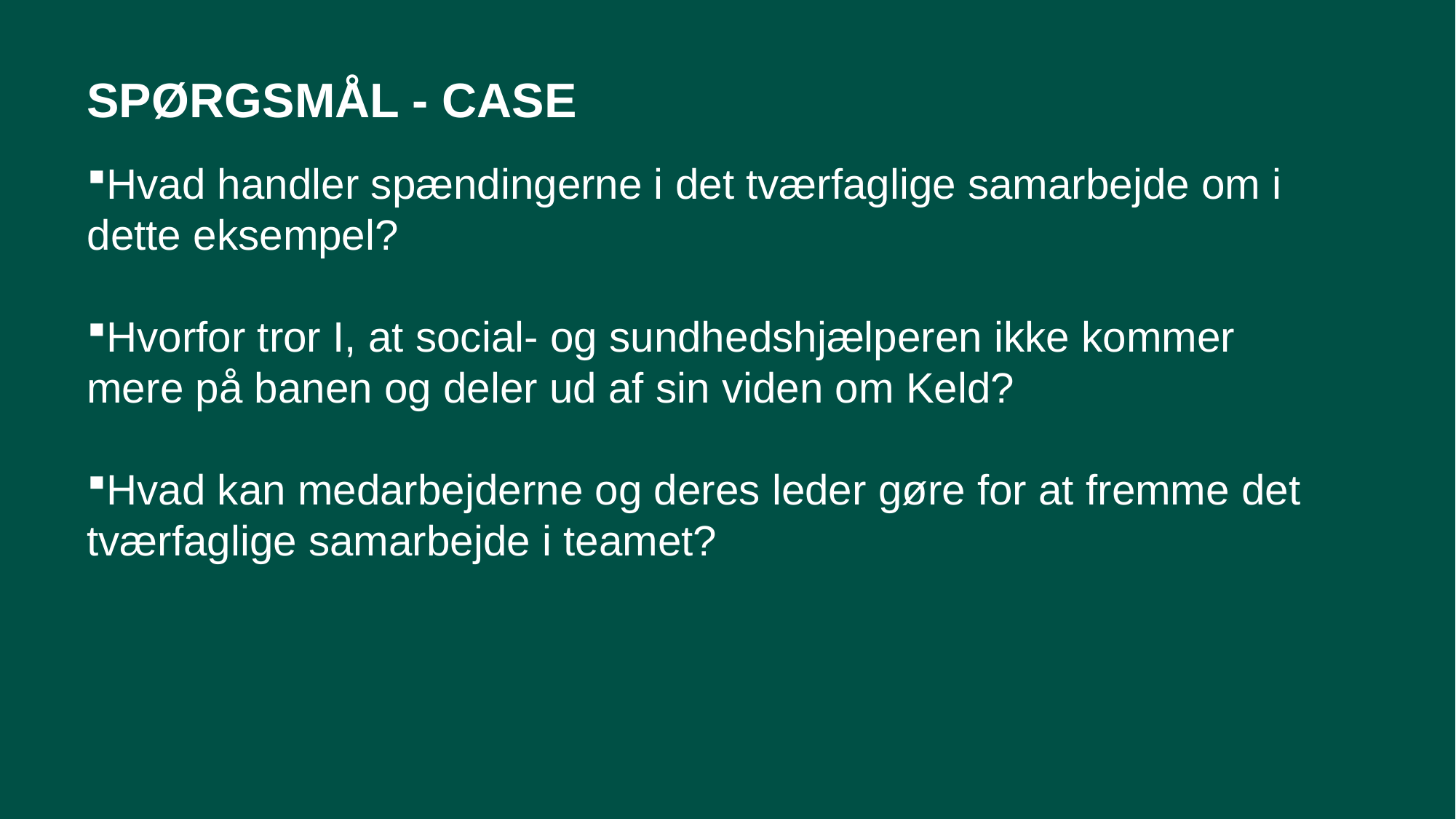

SPØRGSMÅL - CASE
Hvad handler spændingerne i det tværfaglige samarbejde om i dette eksempel?

Hvorfor tror I, at social- og sundhedshjælperen ikke kommer mere på banen og deler ud af sin viden om Keld?

Hvad kan medarbejderne og deres leder gøre for at fremme det tværfaglige samarbejde i teamet?